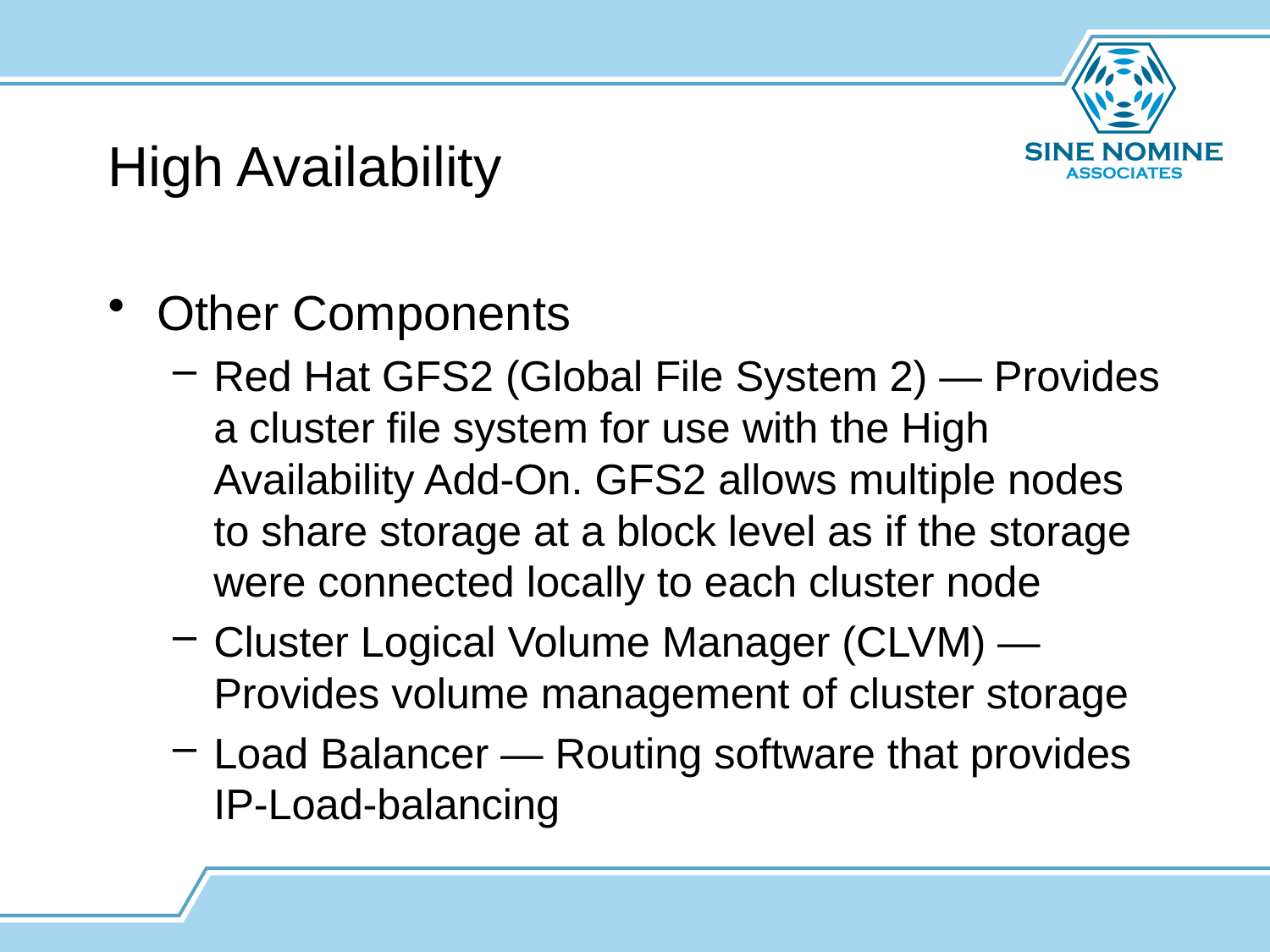

# High Availability
Other Components
Red Hat GFS2 (Global File System 2) — Provides a cluster file system for use with the High Availability Add-On. GFS2 allows multiple nodes to share storage at a block level as if the storage were connected locally to each cluster node
Cluster Logical Volume Manager (CLVM) — Provides volume management of cluster storage
Load Balancer — Routing software that provides IP-Load-balancing